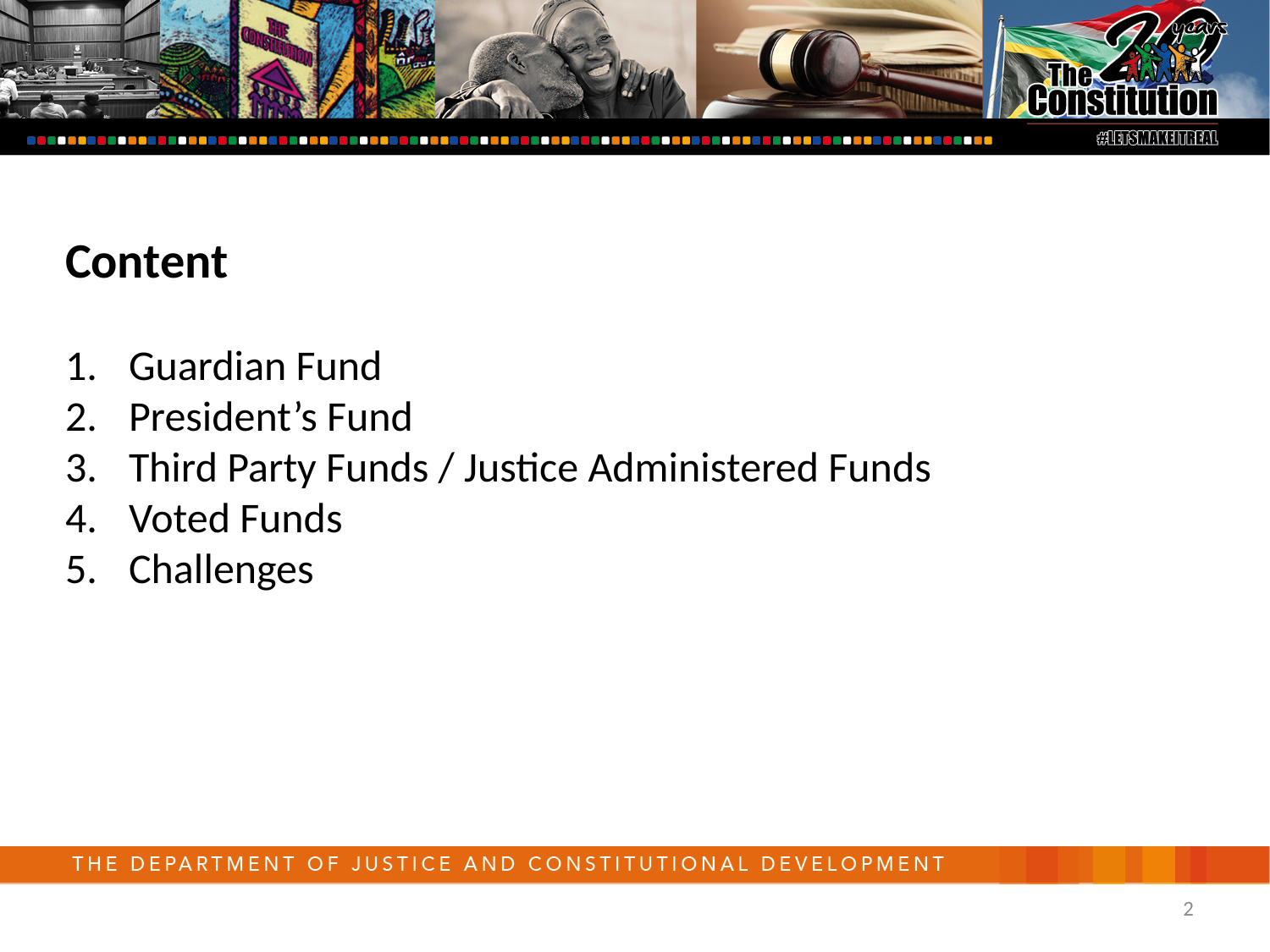

Content

Guardian Fund
President’s Fund
Third Party Funds / Justice Administered Funds
Voted Funds
Challenges

2